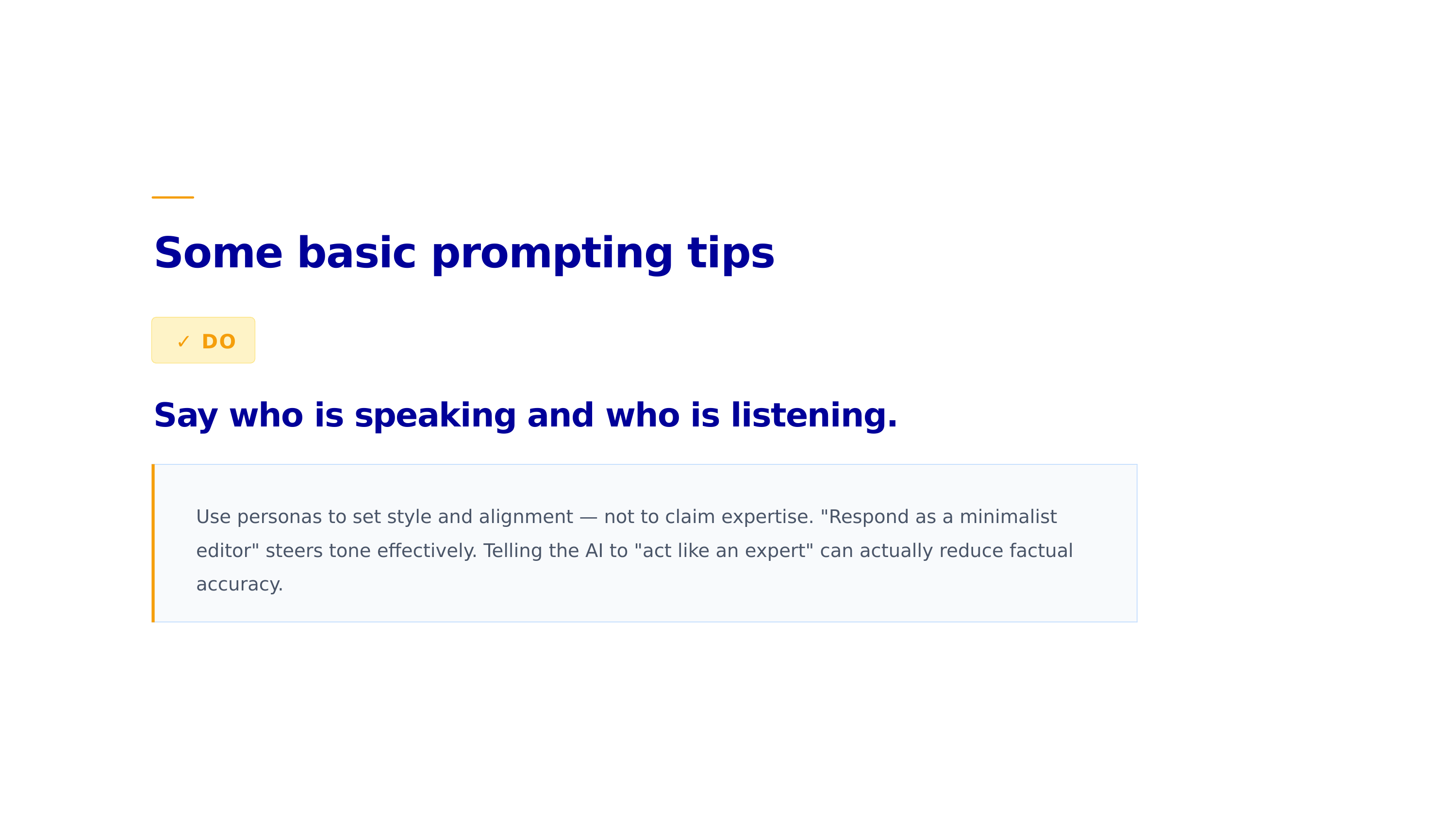

Some basic prompting tips

✓ DO
Say who is speaking and who is listening.

Use personas to set style and alignment — not to claim expertise. "Respond as a minimalist editor" steers tone effectively. Telling the AI to "act like an expert" can actually reduce factual accuracy.